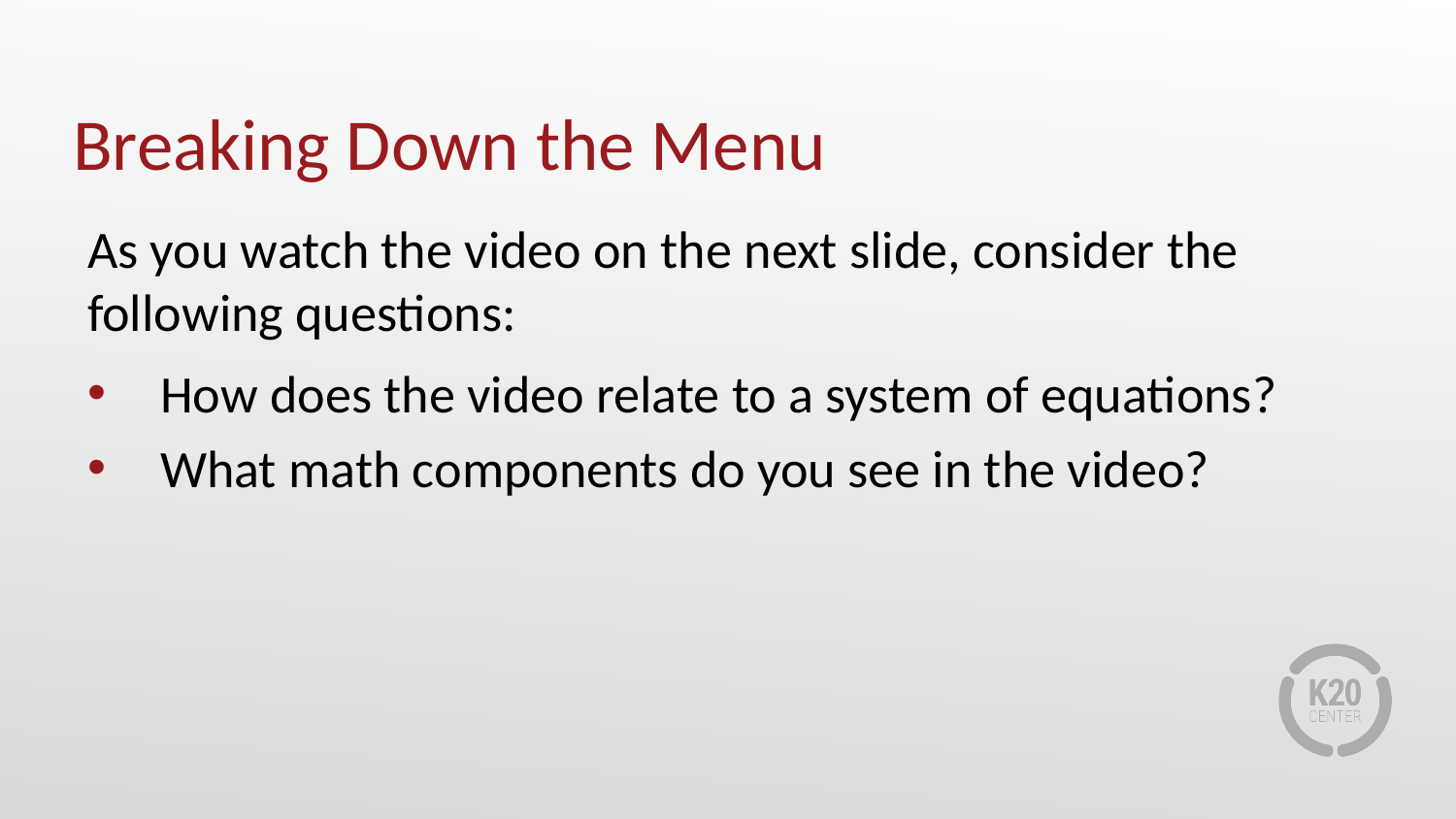

# Breaking Down the Menu
As you watch the video on the next slide, consider the following questions:
How does the video relate to a system of equations?
What math components do you see in the video?